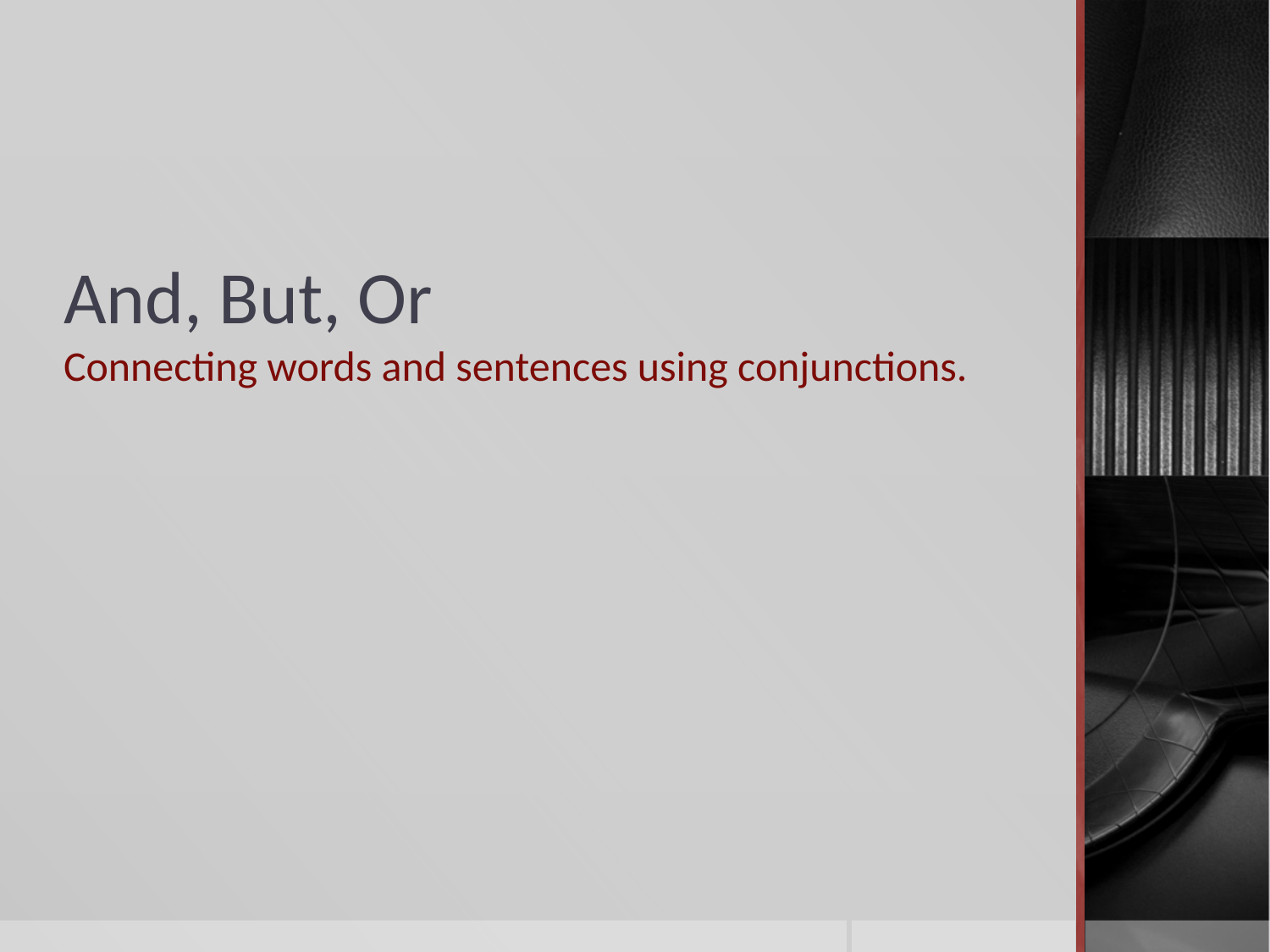

# And, But, Or
Connecting words and sentences using conjunctions.